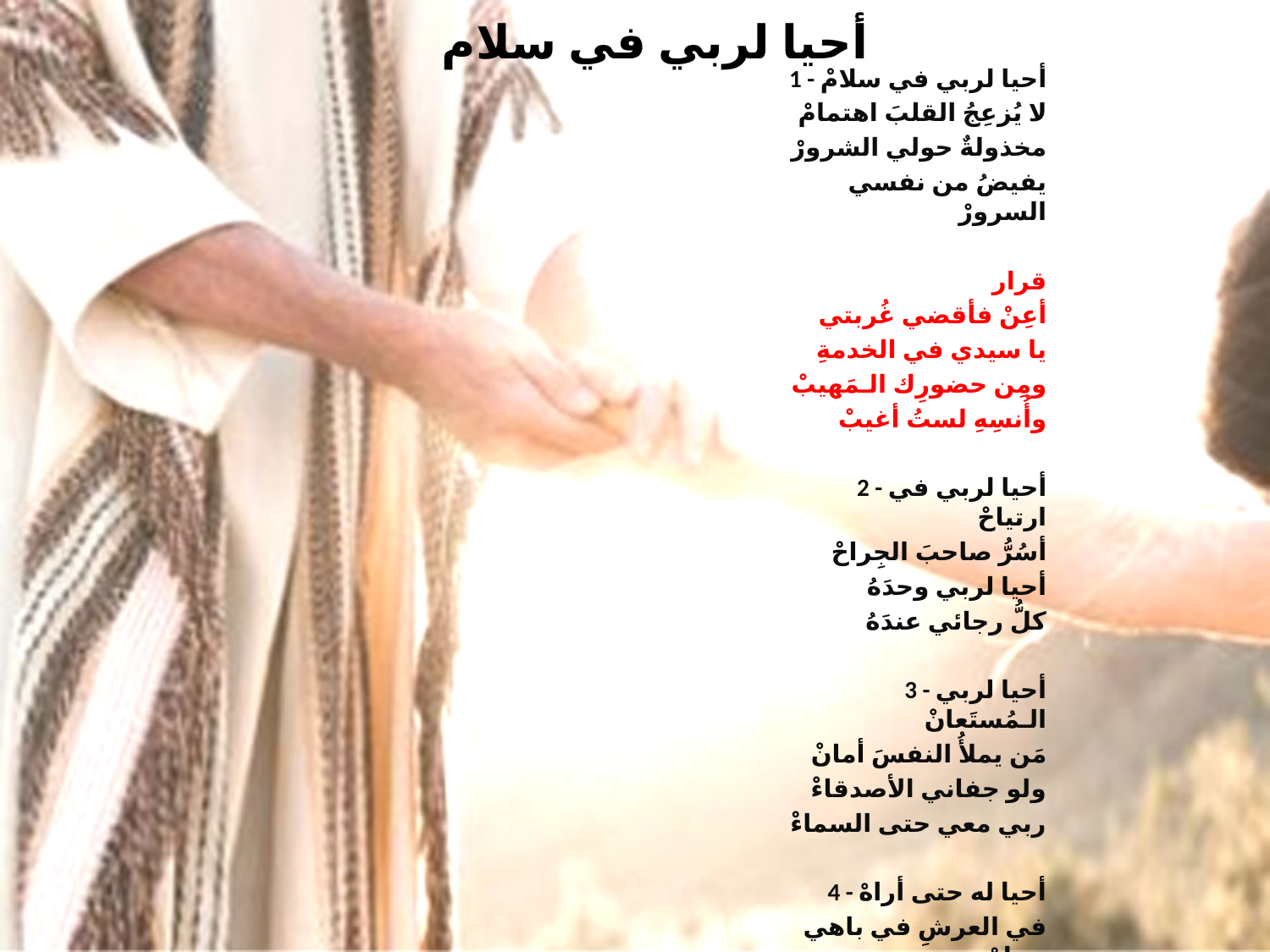

# أحيا لربي في سلام
1 - أحيا لربي في سلامْ
لا يُزعِجُ القلبَ اهتمامْ
مخذولةٌ حولي الشرورْ
يفيضُ من نفسي السرورْ

قرار
أعِنْ فأقضي غُربتي
يا سيدي في الخدمةِ
ومِن حضورِك الـمَهيبْ
وأُنسِهِ لستُ أغيبْ

2 - أحيا لربي في ارتياحْ
أسُرُّ صاحبَ الجِراحْ
أحيا لربي وحدَهُ
كلُّ رجائي عندَهُ

3 - أحيا لربي الـمُستَعانْ
مَن يملأُ النفسَ أمانْ
ولو جفاني الأصدقاءْ
ربي معي حتى السماءْ

4 - أحيا له حتى أراهْ
في العرشِ في باهي ضِياهْ
فأسمَعُ القولَ الثمينْ
نِعِمَّ يا عبدي الأمينْ